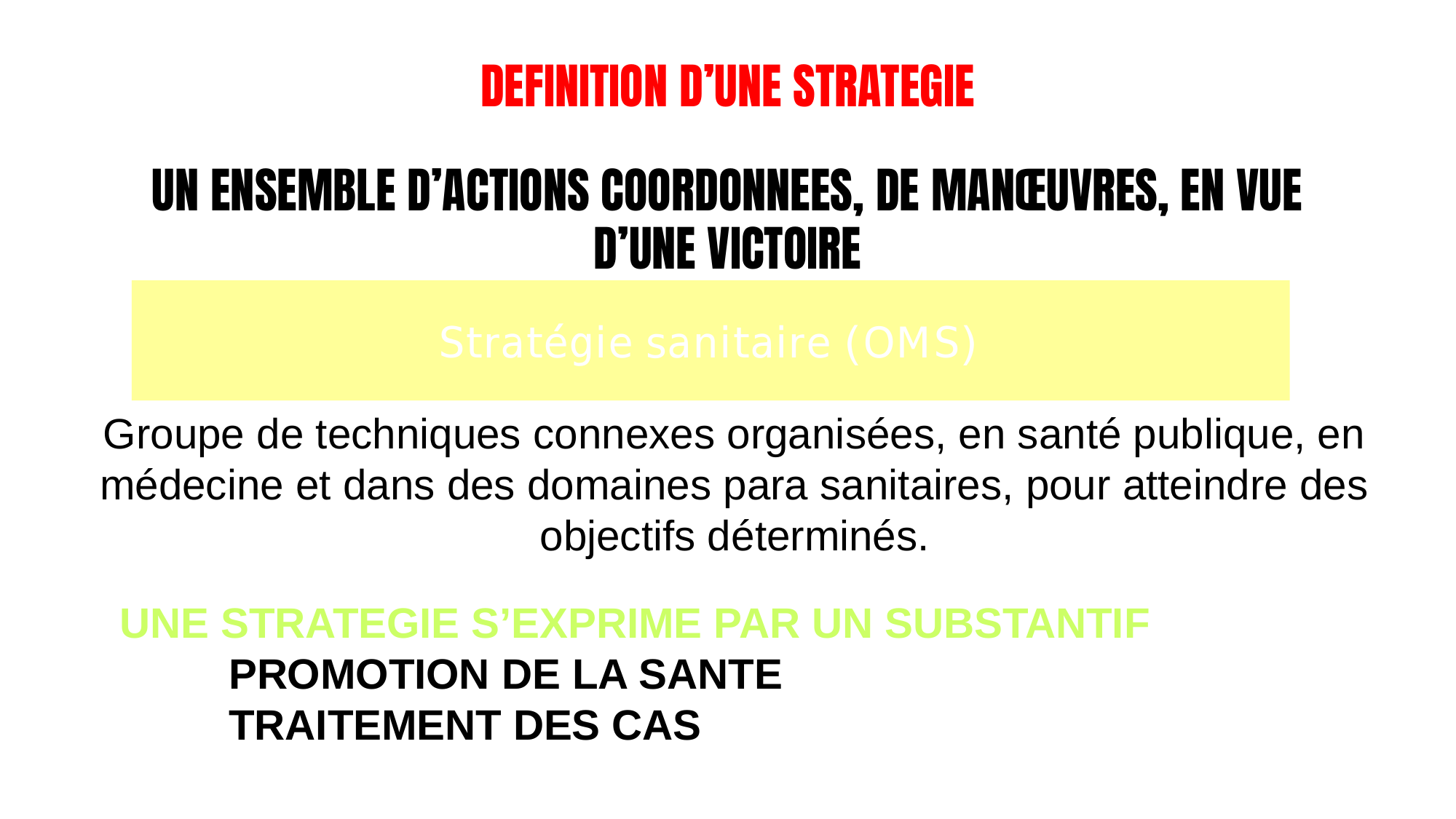

DEFINITION D’UNE STRATEGIE
UN ENSEMBLE D’ACTIONS COORDONNEES, DE MANŒUVRES, EN VUE D’UNE VICTOIRE
Stratégie sanitaire (OMS)
Groupe de techniques connexes organisées, en santé publique, en médecine et dans des domaines para sanitaires, pour atteindre des objectifs déterminés.
UNE STRATEGIE S’EXPRIME PAR UN SUBSTANTIF
	PROMOTION DE LA SANTE
	TRAITEMENT DES CAS